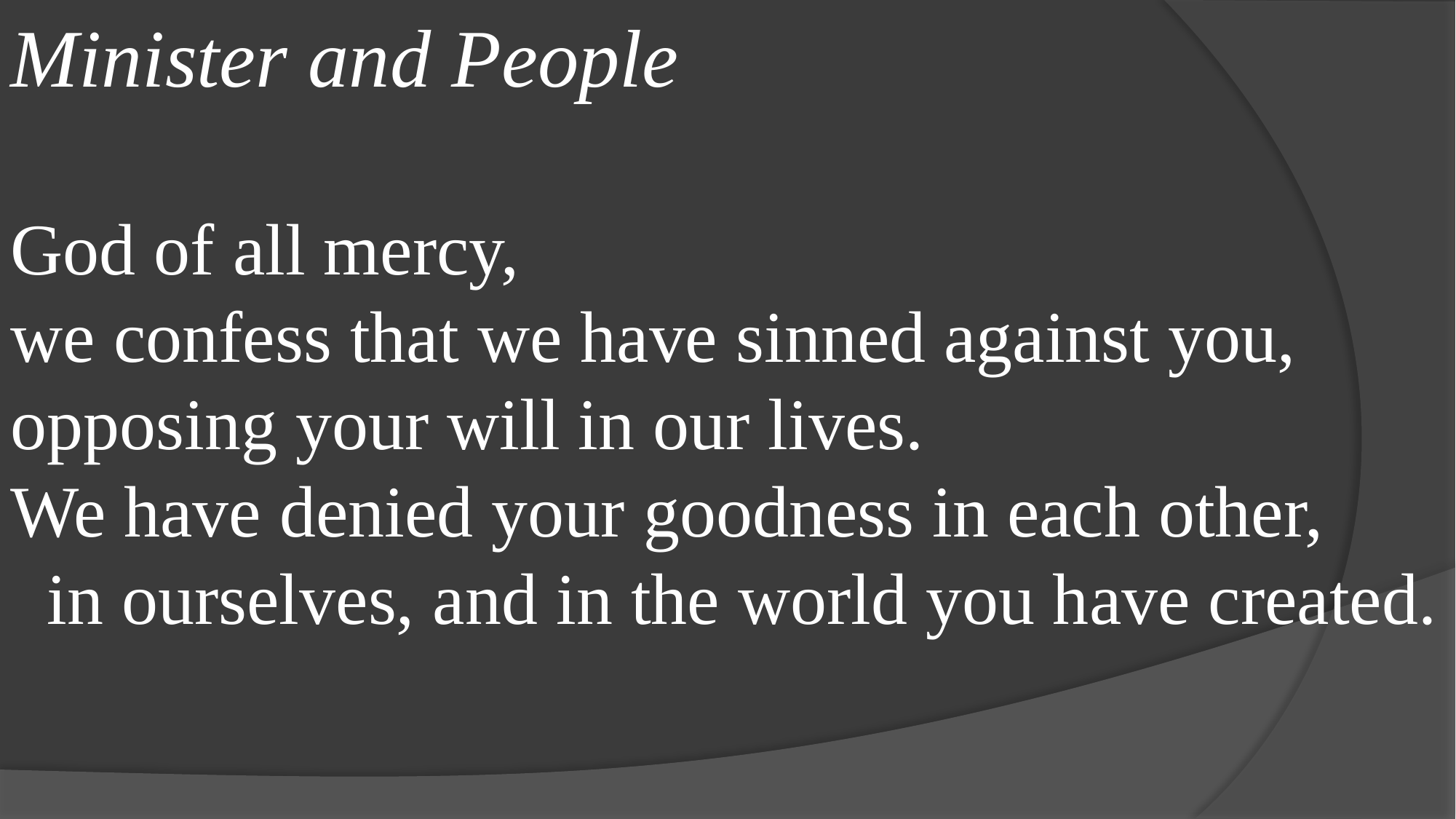

Minister and People

God of all mercy,
we confess that we have sinned against you,
opposing your will in our lives.
We have denied your goodness in each other,
in ourselves, and in the world you have created.